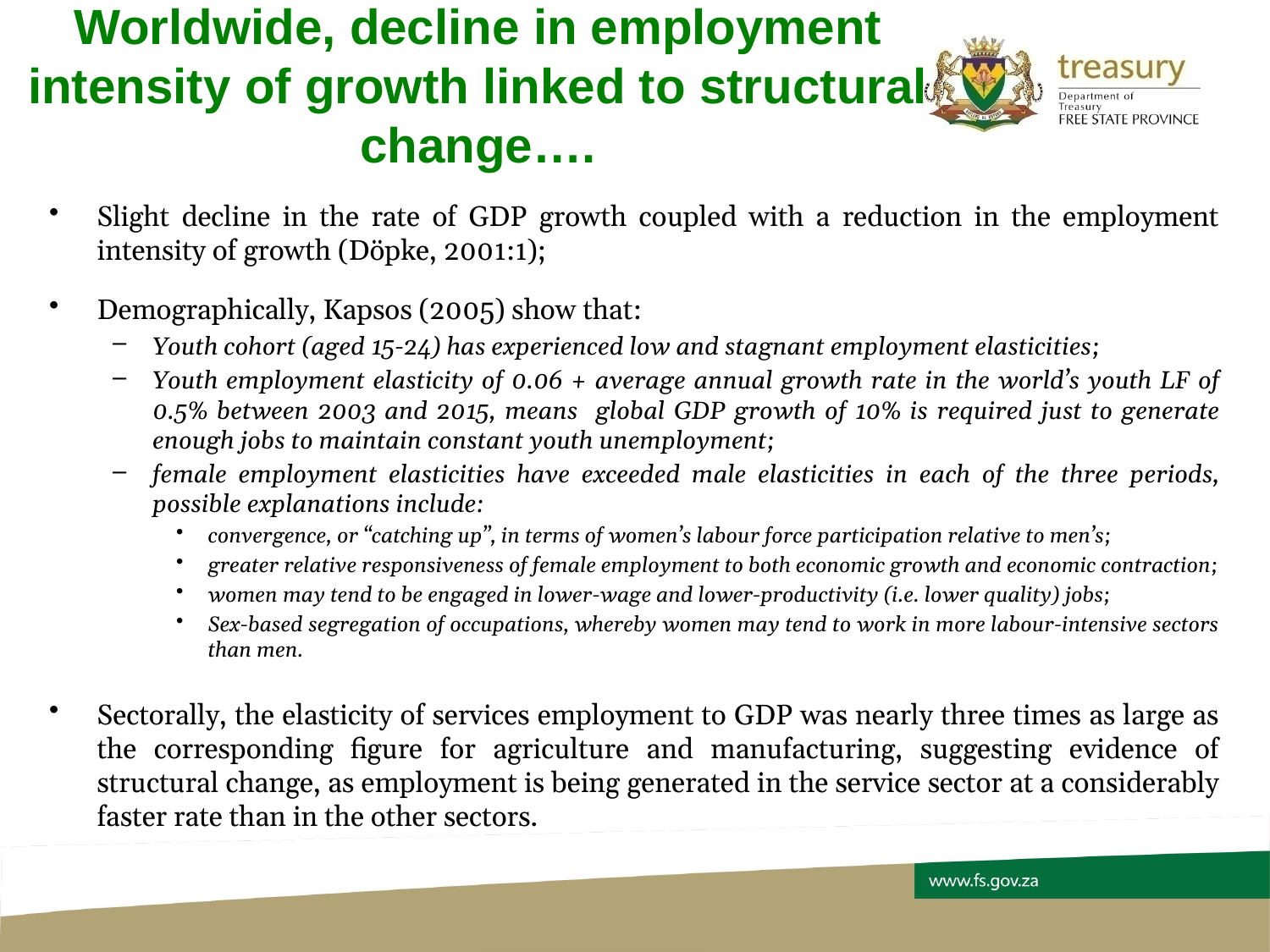

# Worldwide, decline in employment intensity of growth linked to structural change….
Slight decline in the rate of GDP growth coupled with a reduction in the employment intensity of growth (Döpke, 2001:1);

Demographically, Kapsos (2005) show that:
Youth cohort (aged 15-24) has experienced low and stagnant employment elasticities;
Youth employment elasticity of 0.06 + average annual growth rate in the world’s youth LF of 0.5% between 2003 and 2015, means  global GDP growth of 10% is required just to generate enough jobs to maintain constant youth unemployment;
female employment elasticities have exceeded male elasticities in each of the three periods, possible explanations include:
convergence, or “catching up”, in terms of women’s labour force participation relative to men’s;
greater relative responsiveness of female employment to both economic growth and economic contraction;
women may tend to be engaged in lower-wage and lower-productivity (i.e. lower quality) jobs;
Sex-based segregation of occupations, whereby women may tend to work in more labour-intensive sectors than men.

Sectorally, the elasticity of services employment to GDP was nearly three times as large as the corresponding figure for agriculture and manufacturing, suggesting evidence of structural change, as employment is being generated in the service sector at a considerably faster rate than in the other sectors.